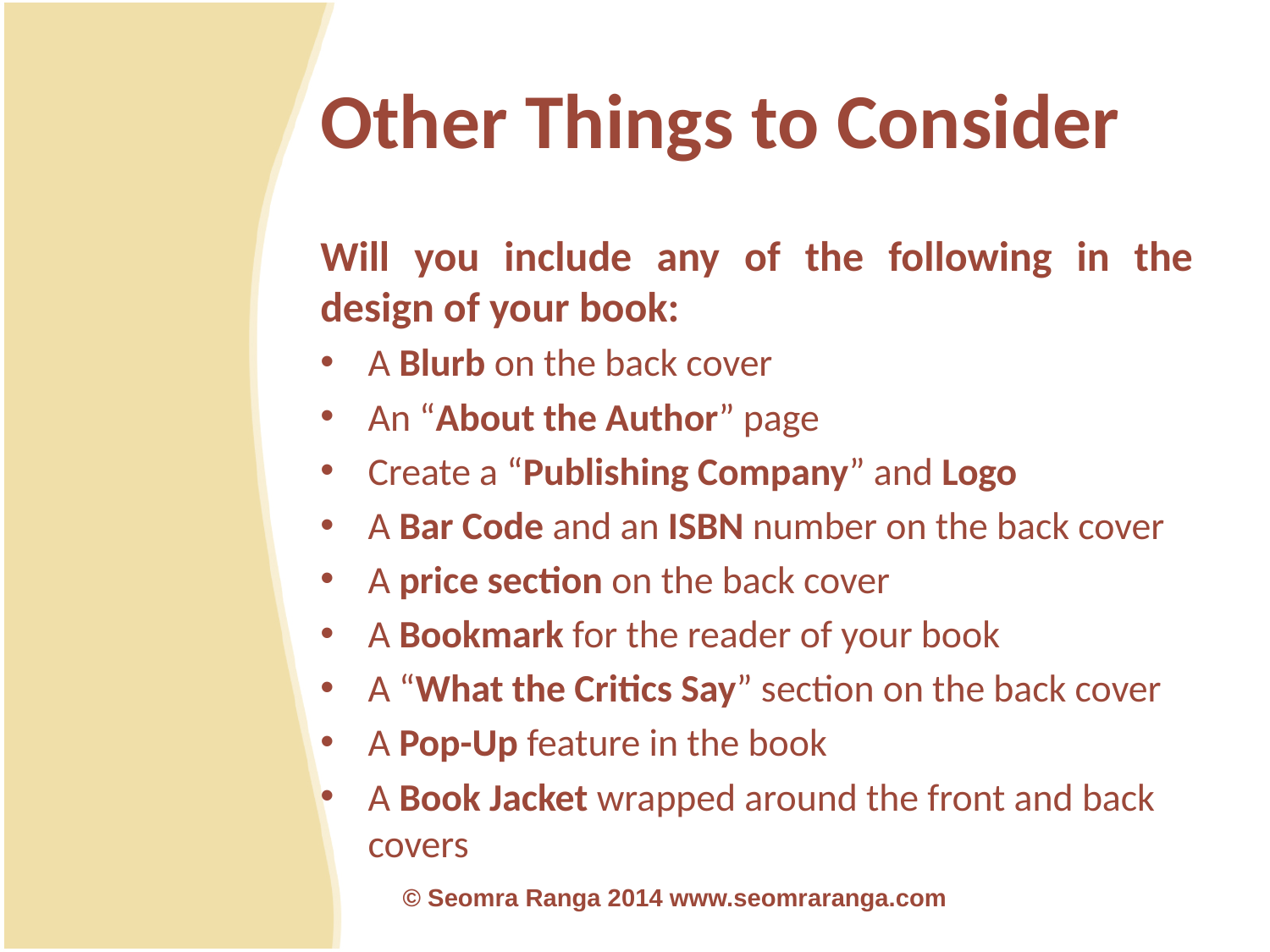

# Other Things to Consider
Will you include any of the following in the design of your book:
A Blurb on the back cover
An “About the Author” page
Create a “Publishing Company” and Logo
A Bar Code and an ISBN number on the back cover
A price section on the back cover
A Bookmark for the reader of your book
A “What the Critics Say” section on the back cover
A Pop-Up feature in the book
A Book Jacket wrapped around the front and back covers
© Seomra Ranga 2014 www.seomraranga.com